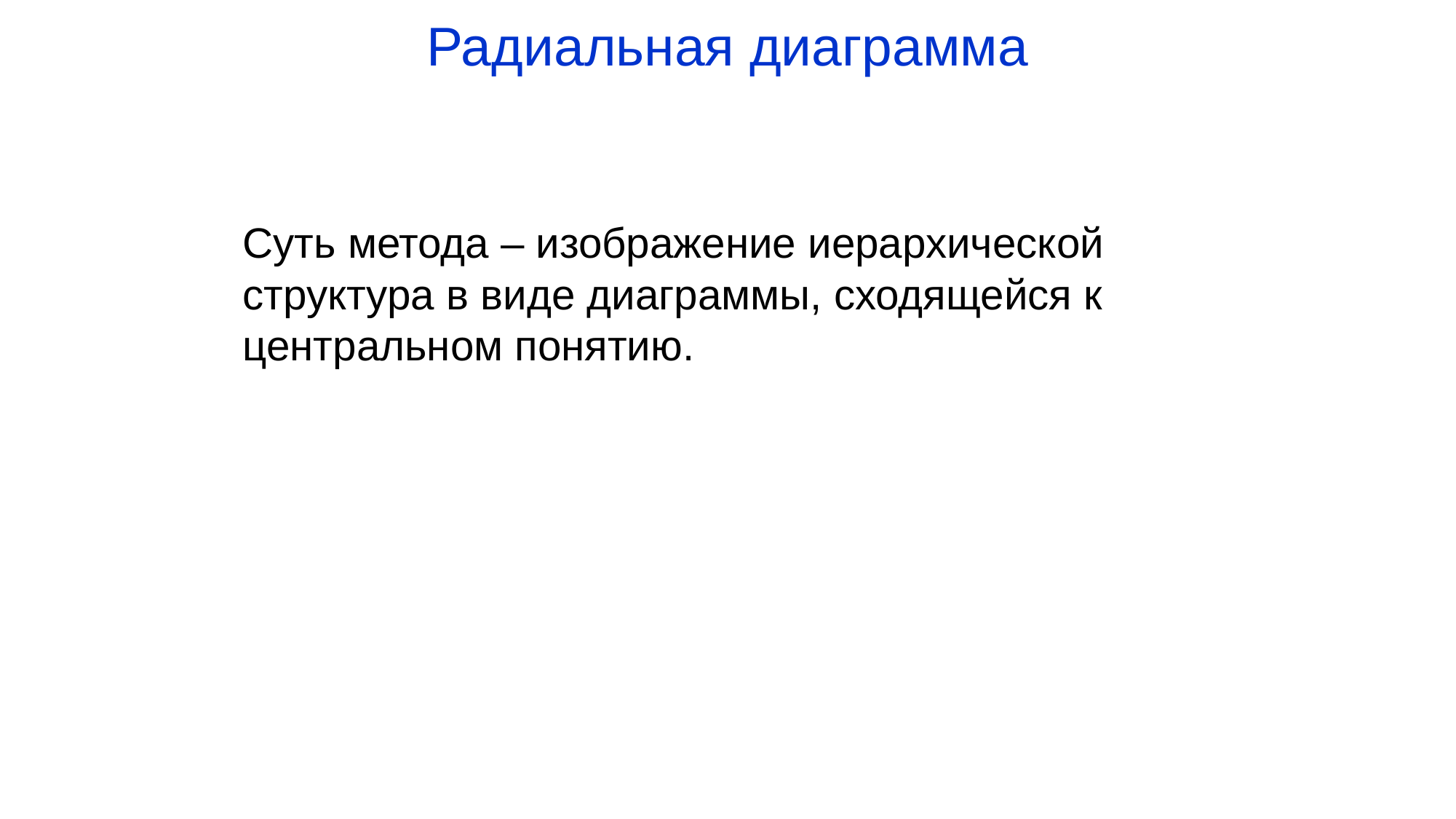

# Радиальная диаграмма

Суть метода – изображение иерархической структура в виде диаграммы, сходящейся к центральном понятию.